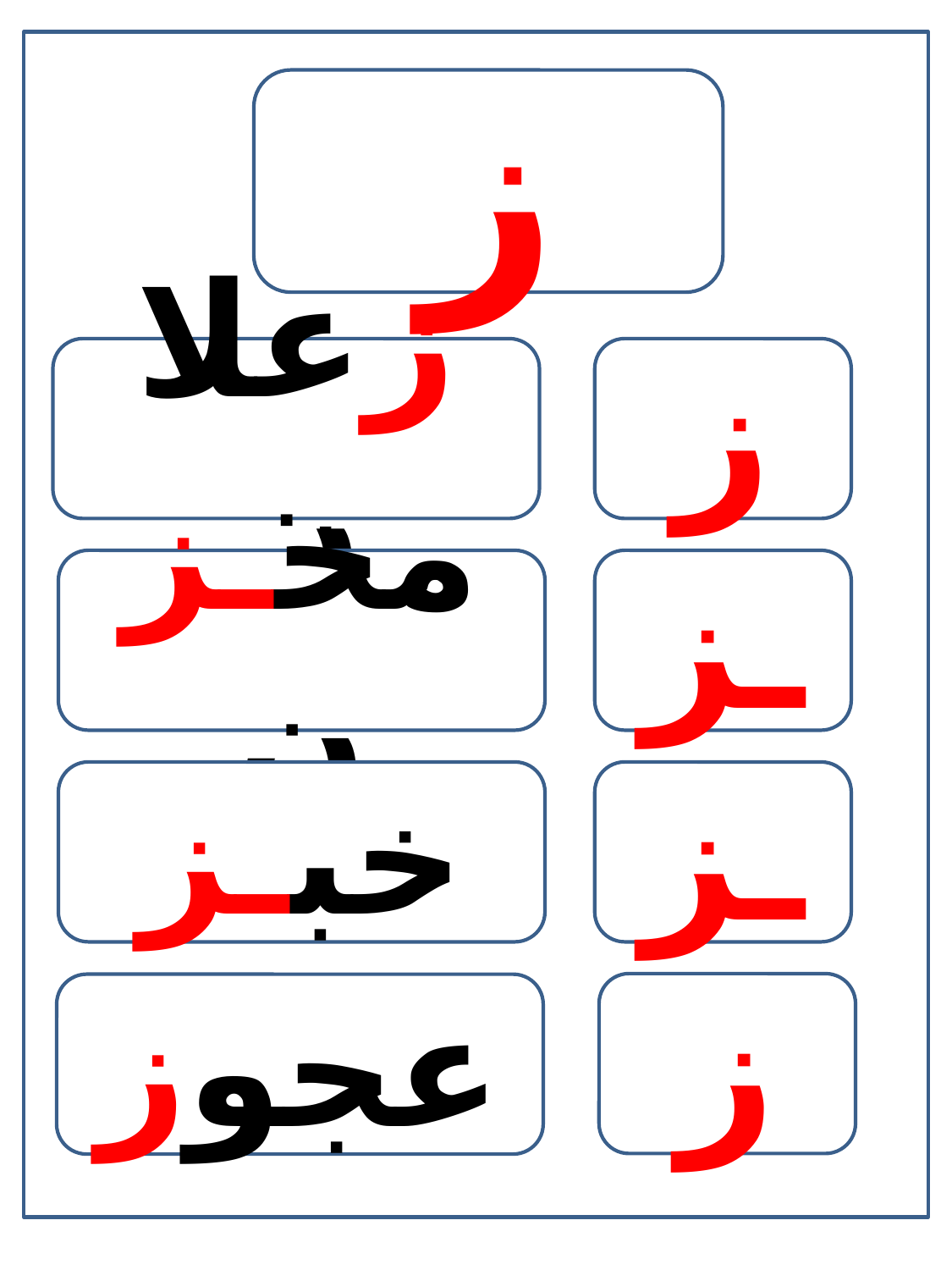

ز
زعلان
ز
مخـزن
ـز
خبـز
ـز
ز
عجوز